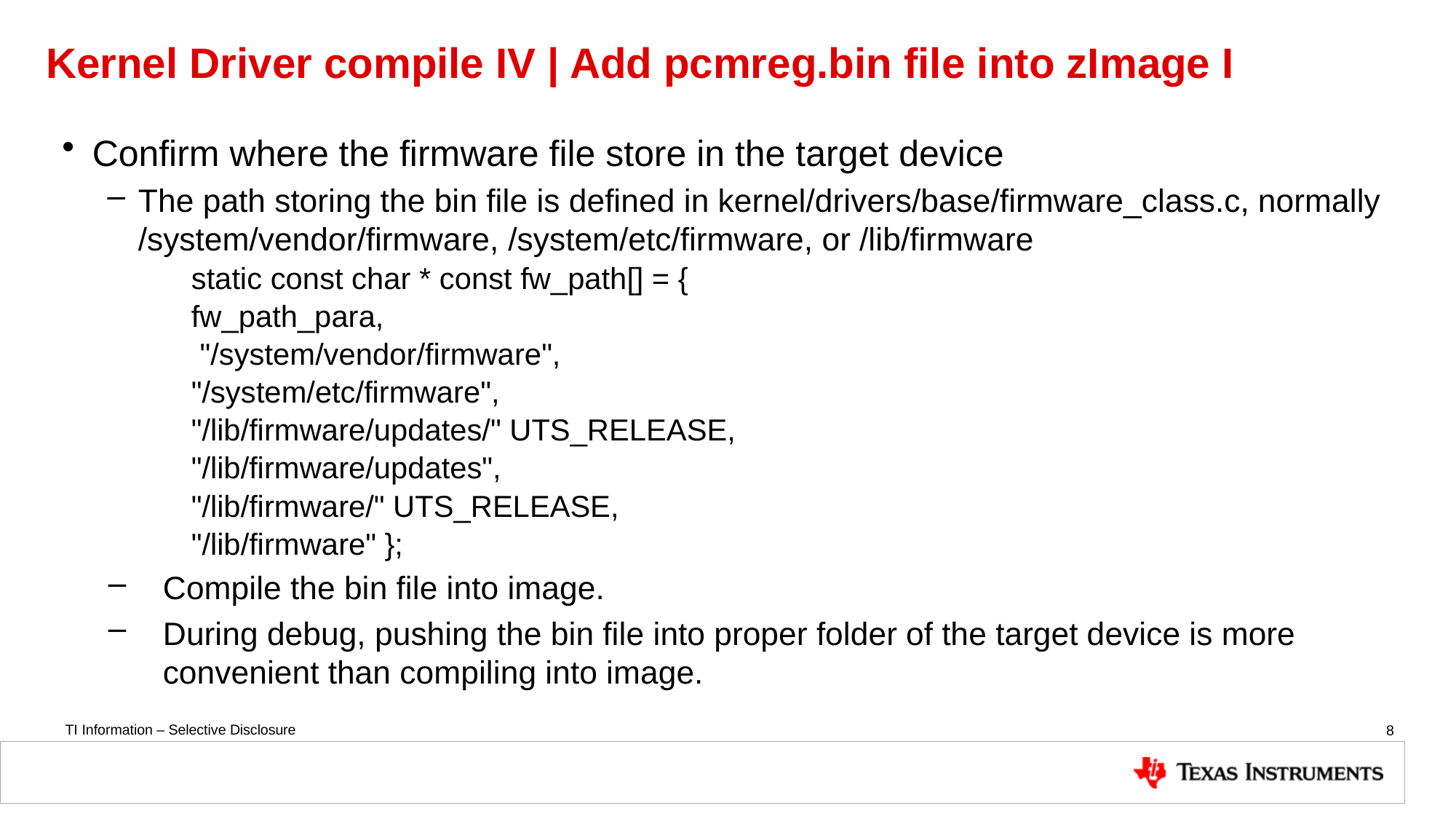

# Kernel Driver compile IV | Add pcmreg.bin file into zImage I
Confirm where the firmware file store in the target device
The path storing the bin file is defined in kernel/drivers/base/firmware_class.c, normally /system/vendor/firmware, /system/etc/firmware, or /lib/firmware
static const char * const fw_path[] = {
fw_path_para,
 "/system/vendor/firmware",
"/system/etc/firmware",
"/lib/firmware/updates/" UTS_RELEASE,
"/lib/firmware/updates",
"/lib/firmware/" UTS_RELEASE,
"/lib/firmware" };
Compile the bin file into image.
During debug, pushing the bin file into proper folder of the target device is more convenient than compiling into image.
8